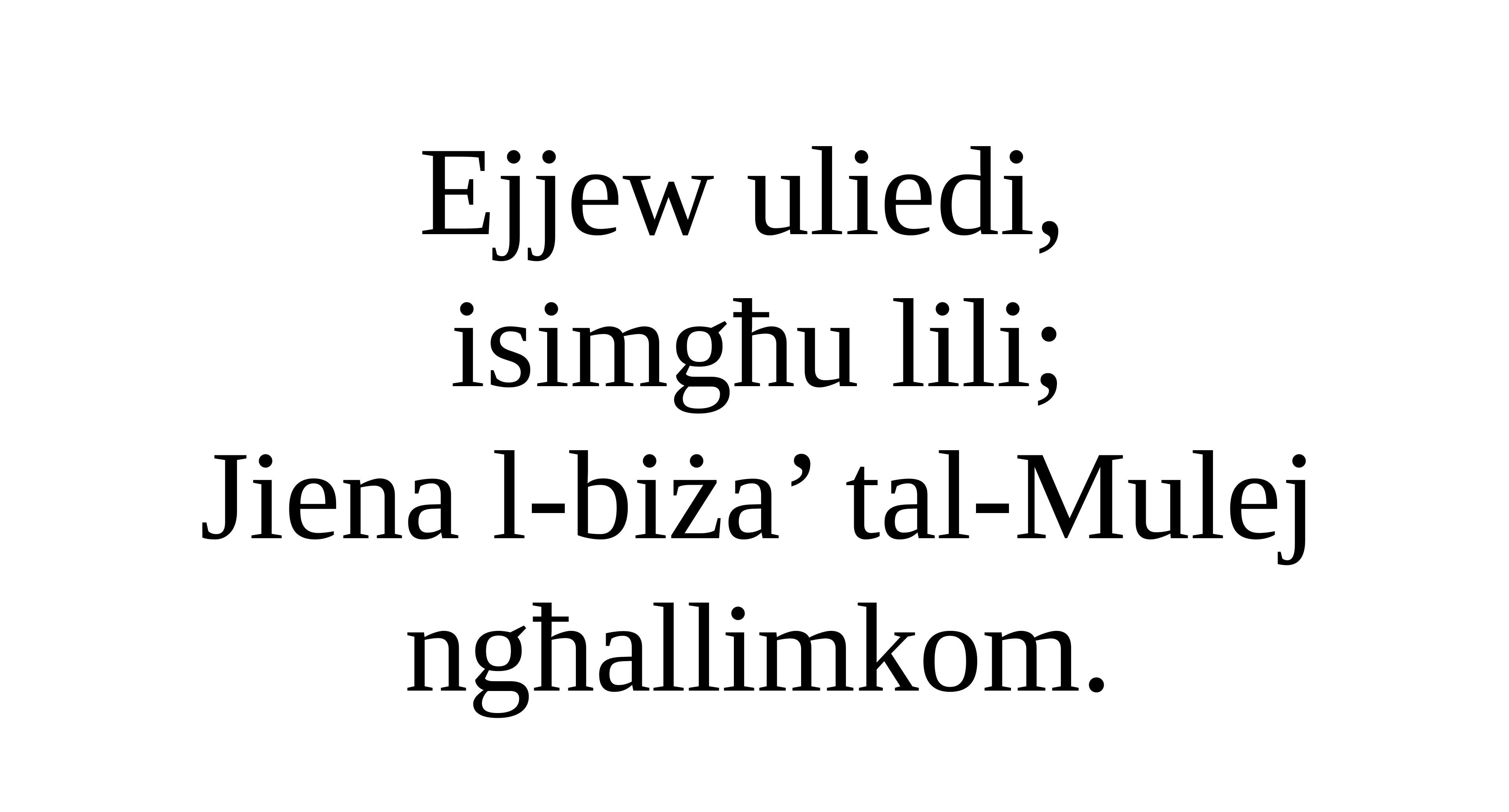

Ejjew uliedi,
isimgħu lili;
Jiena l-biża’ tal-Mulej ngħallimkom.